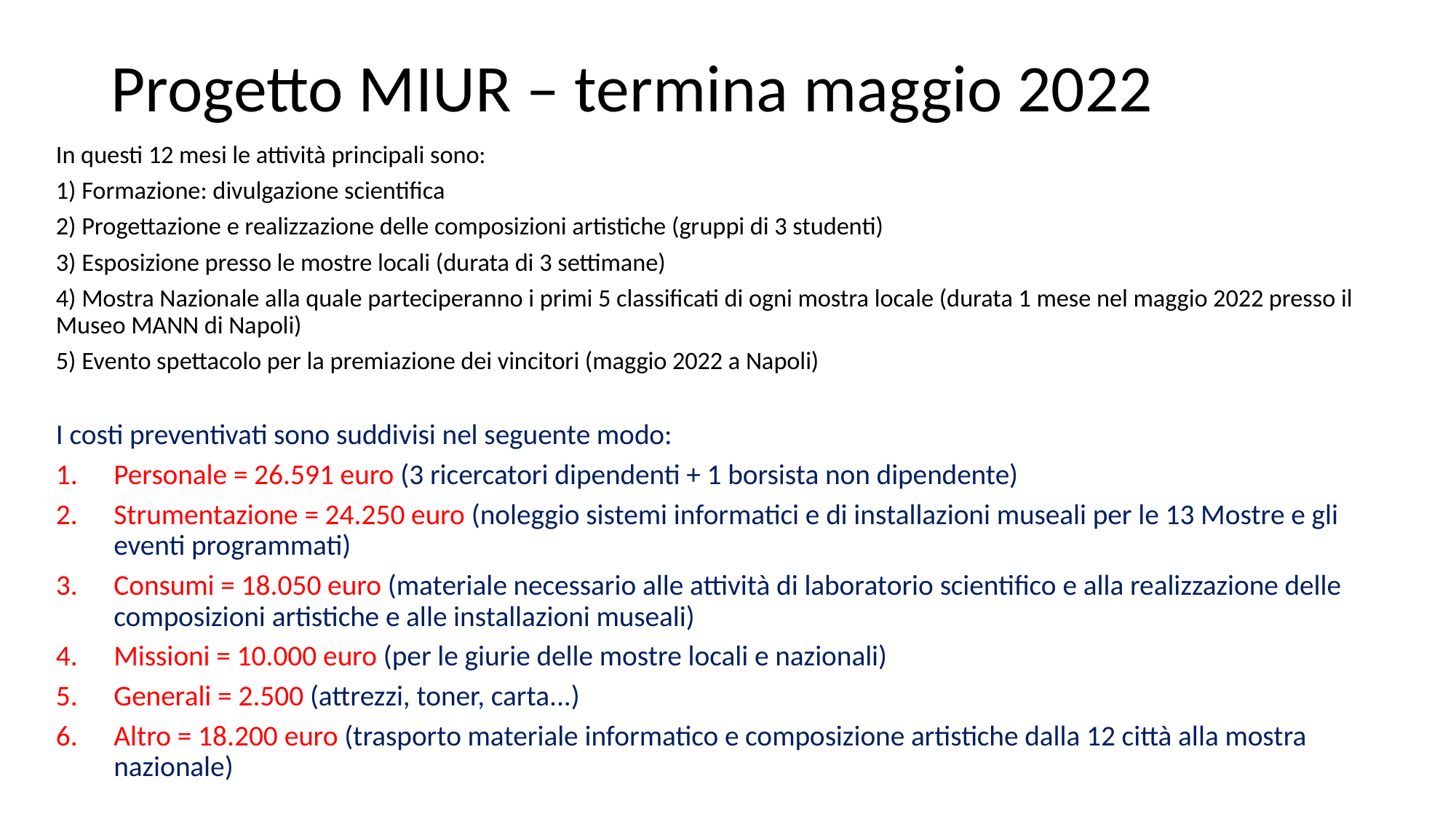

# Progetto MIUR – termina maggio 2022
In questi 12 mesi le attività principali sono:
1) Formazione: divulgazione scientifica
2) Progettazione e realizzazione delle composizioni artistiche (gruppi di 3 studenti)
3) Esposizione presso le mostre locali (durata di 3 settimane)
4) Mostra Nazionale alla quale parteciperanno i primi 5 classificati di ogni mostra locale (durata 1 mese nel maggio 2022 presso il Museo MANN di Napoli)
5) Evento spettacolo per la premiazione dei vincitori (maggio 2022 a Napoli)

I costi preventivati sono suddivisi nel seguente modo:
Personale = 26.591 euro (3 ricercatori dipendenti + 1 borsista non dipendente)
Strumentazione = 24.250 euro (noleggio sistemi informatici e di installazioni museali per le 13 Mostre e gli eventi programmati)
Consumi = 18.050 euro (materiale necessario alle attività di laboratorio scientifico e alla realizzazione delle composizioni artistiche e alle installazioni museali)
Missioni = 10.000 euro (per le giurie delle mostre locali e nazionali)
Generali = 2.500 (attrezzi, toner, carta...)
Altro = 18.200 euro (trasporto materiale informatico e composizione artistiche dalla 12 città alla mostra nazionale)